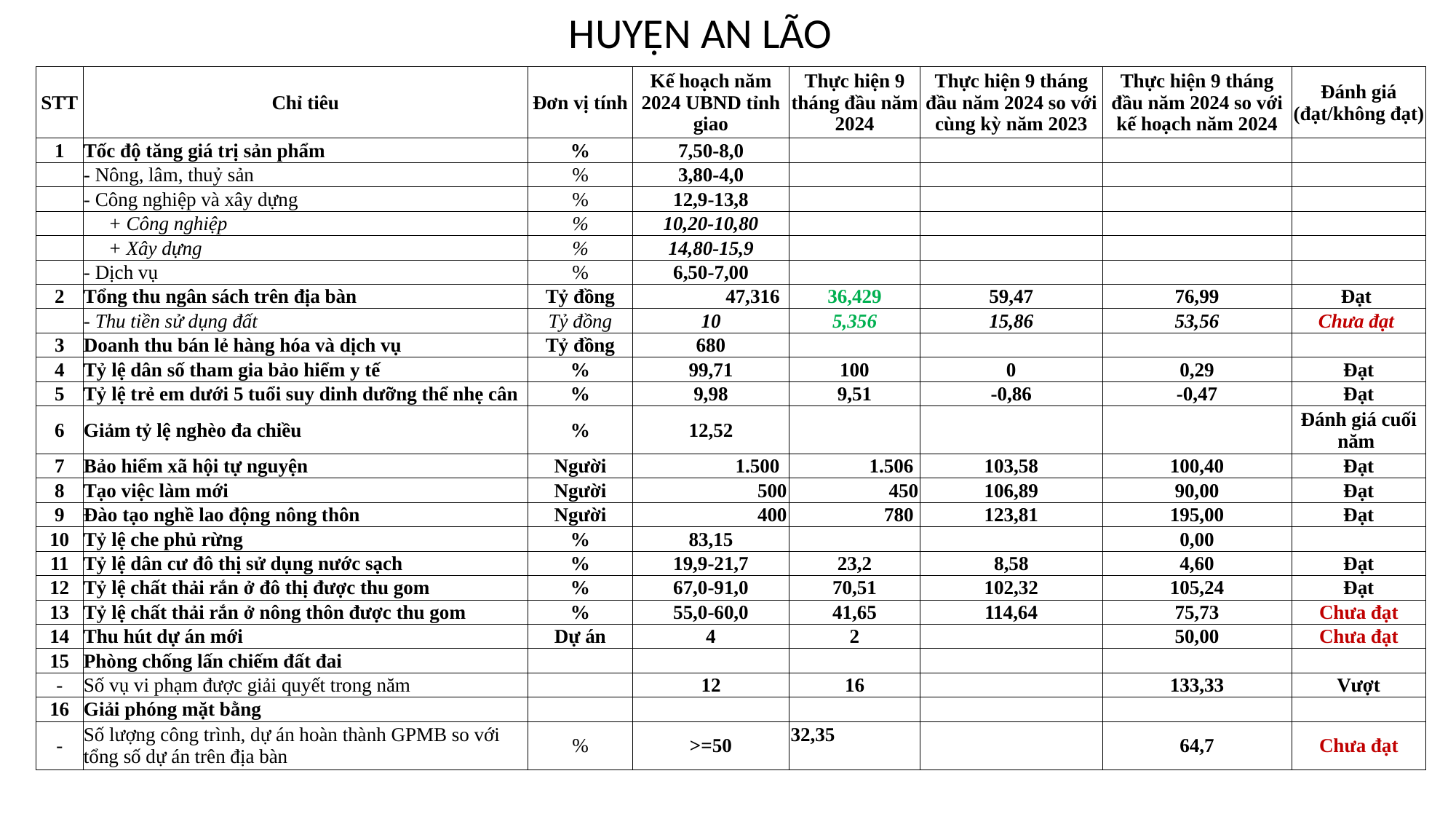

HUYỆN AN LÃO
| STT | Chỉ tiêu | Đơn vị tính | Kế hoạch năm 2024 UBND tỉnh giao | Thực hiện 9 tháng đầu năm 2024 | Thực hiện 9 tháng đầu năm 2024 so với cùng kỳ năm 2023 | Thực hiện 9 tháng đầu năm 2024 so với kế hoạch năm 2024 | Đánh giá (đạt/không đạt) |
| --- | --- | --- | --- | --- | --- | --- | --- |
| 1 | Tốc độ tăng giá trị sản phẩm | % | 7,50-8,0 |  |  |  |  |
|  | - Nông, lâm, thuỷ sản | % | 3,80-4,0 |  |  |  |  |
|  | - Công nghiệp và xây dựng | % | 12,9-13,8 |  |  |  |  |
|  | + Công nghiệp | % | 10,20-10,80 |  |  |  |  |
|  | + Xây dựng | % | 14,80-15,9 |  |  |  |  |
|  | - Dịch vụ | % | 6,50-7,00 |  |  |  |  |
| 2 | Tổng thu ngân sách trên địa bàn | Tỷ đồng | 47,316 | 36,429 | 59,47 | 76,99 | Đạt |
|  | - Thu tiền sử dụng đất | Tỷ đồng | 10 | 5,356 | 15,86 | 53,56 | Chưa đạt |
| 3 | Doanh thu bán lẻ hàng hóa và dịch vụ | Tỷ đồng | 680 |  |  |  |  |
| 4 | Tỷ lệ dân số tham gia bảo hiểm y tế | % | 99,71 | 100 | 0 | 0,29 | Đạt |
| 5 | Tỷ lệ trẻ em dưới 5 tuổi suy dinh dưỡng thể nhẹ cân | % | 9,98 | 9,51 | -0,86 | -0,47 | Đạt |
| 6 | Giảm tỷ lệ nghèo đa chiều | % | 12,52 |  |  |  | Đánh giá cuối năm |
| 7 | Bảo hiểm xã hội tự nguyện | Người | 1.500 | 1.506 | 103,58 | 100,40 | Đạt |
| 8 | Tạo việc làm mới | Người | 500 | 450 | 106,89 | 90,00 | Đạt |
| 9 | Đào tạo nghề lao động nông thôn | Người | 400 | 780 | 123,81 | 195,00 | Đạt |
| 10 | Tỷ lệ che phủ rừng | % | 83,15 |  |  | 0,00 |  |
| 11 | Tỷ lệ dân cư đô thị sử dụng nước sạch | % | 19,9-21,7 | 23,2 | 8,58 | 4,60 | Đạt |
| 12 | Tỷ lệ chất thải rắn ở đô thị được thu gom | % | 67,0-91,0 | 70,51 | 102,32 | 105,24 | Đạt |
| 13 | Tỷ lệ chất thải rắn ở nông thôn được thu gom | % | 55,0-60,0 | 41,65 | 114,64 | 75,73 | Chưa đạt |
| 14 | Thu hút dự án mới | Dự án | 4 | 2 |  | 50,00 | Chưa đạt |
| 15 | Phòng chống lấn chiếm đất đai |  |  |  |  |  |  |
| - | Số vụ vi phạm được giải quyết trong năm |  | 12 | 16 |  | 133,33 | Vượt |
| 16 | Giải phóng mặt bằng |  |  |  |  |  |  |
| - | Số lượng công trình, dự án hoàn thành GPMB so với tổng số dự án trên địa bàn | % | >=50 | 32,35 |  | 64,7 | Chưa đạt |